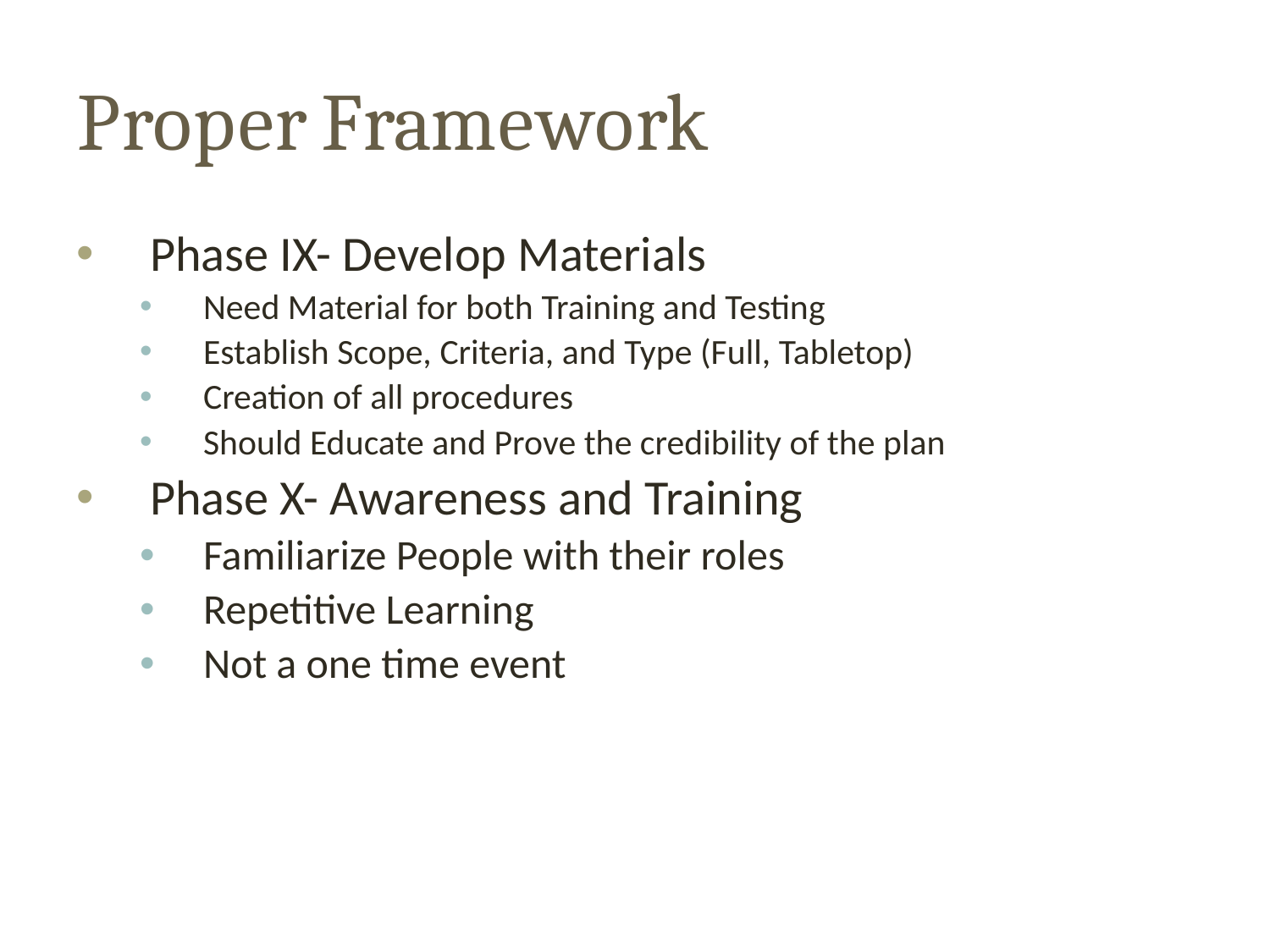

# Proper Framework
Phase IX- Develop Materials
Need Material for both Training and Testing
Establish Scope, Criteria, and Type (Full, Tabletop)
Creation of all procedures
Should Educate and Prove the credibility of the plan
Phase X- Awareness and Training
Familiarize People with their roles
Repetitive Learning
Not a one time event